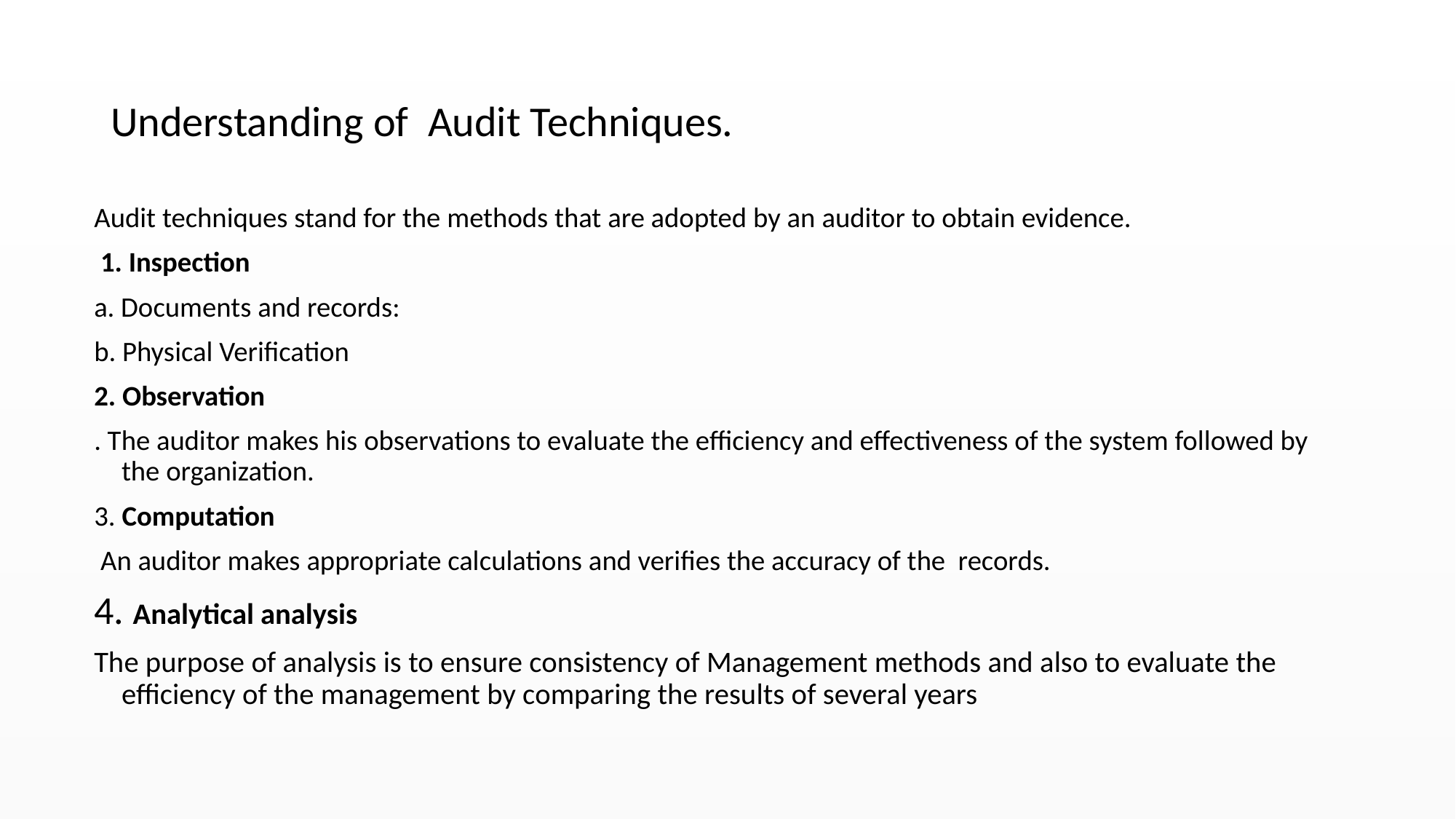

# Understanding of  Audit Techniques.
Audit techniques stand for the methods that are adopted by an auditor to obtain evidence.
 1. Inspection
a. Documents and records:
b. Physical Verification
2. Observation
. The auditor makes his observations to evaluate the efficiency and effectiveness of the system followed by the organization.
3. Computation
 An auditor makes appropriate calculations and verifies the accuracy of the  records.
4. Analytical analysis
The purpose of analysis is to ensure consistency of Management methods and also to evaluate the efficiency of the management by comparing the results of several years